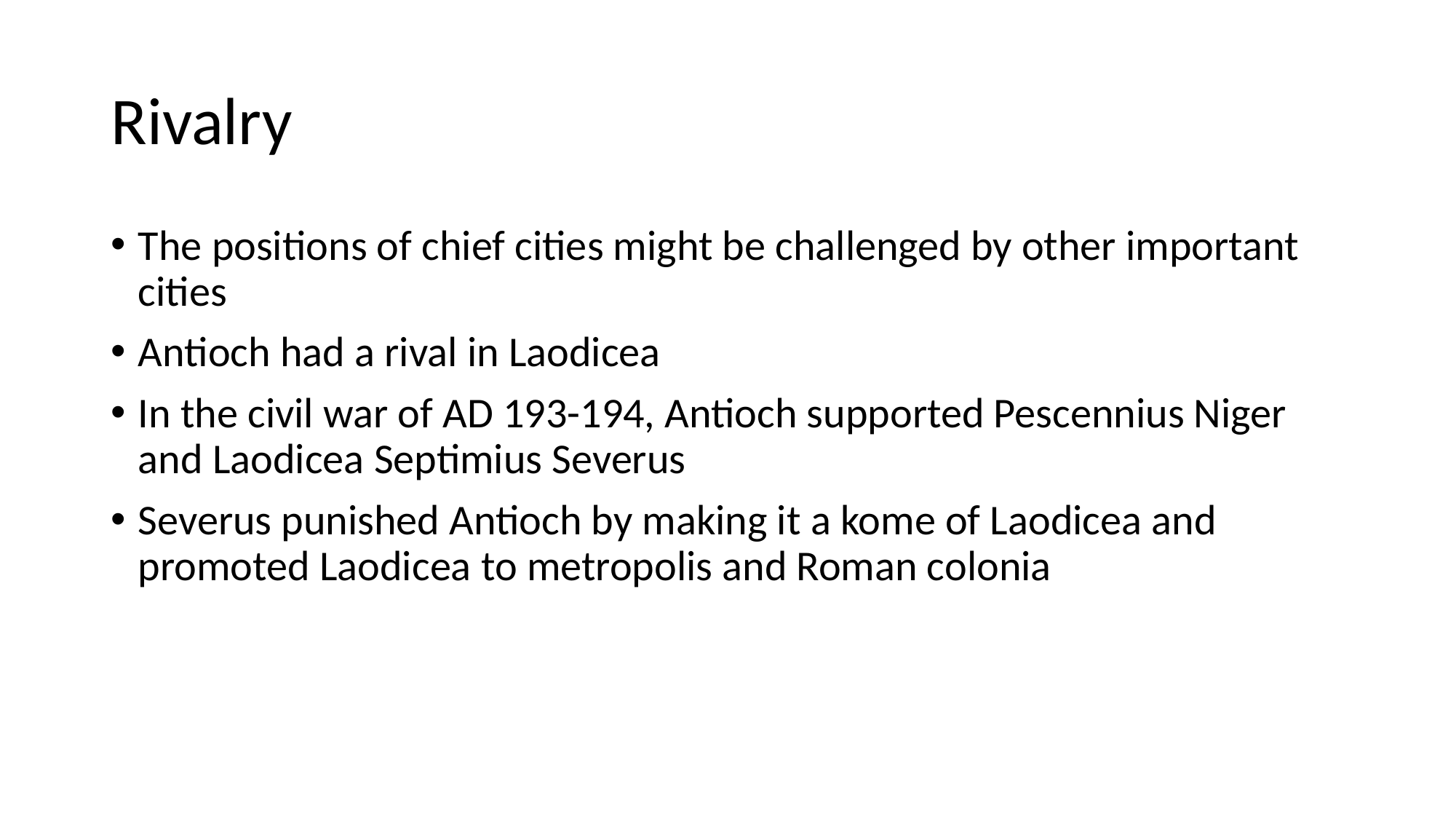

# Rivalry
The positions of chief cities might be challenged by other important cities
Antioch had a rival in Laodicea
In the civil war of AD 193-194, Antioch supported Pescennius Niger and Laodicea Septimius Severus
Severus punished Antioch by making it a kome of Laodicea and promoted Laodicea to metropolis and Roman colonia